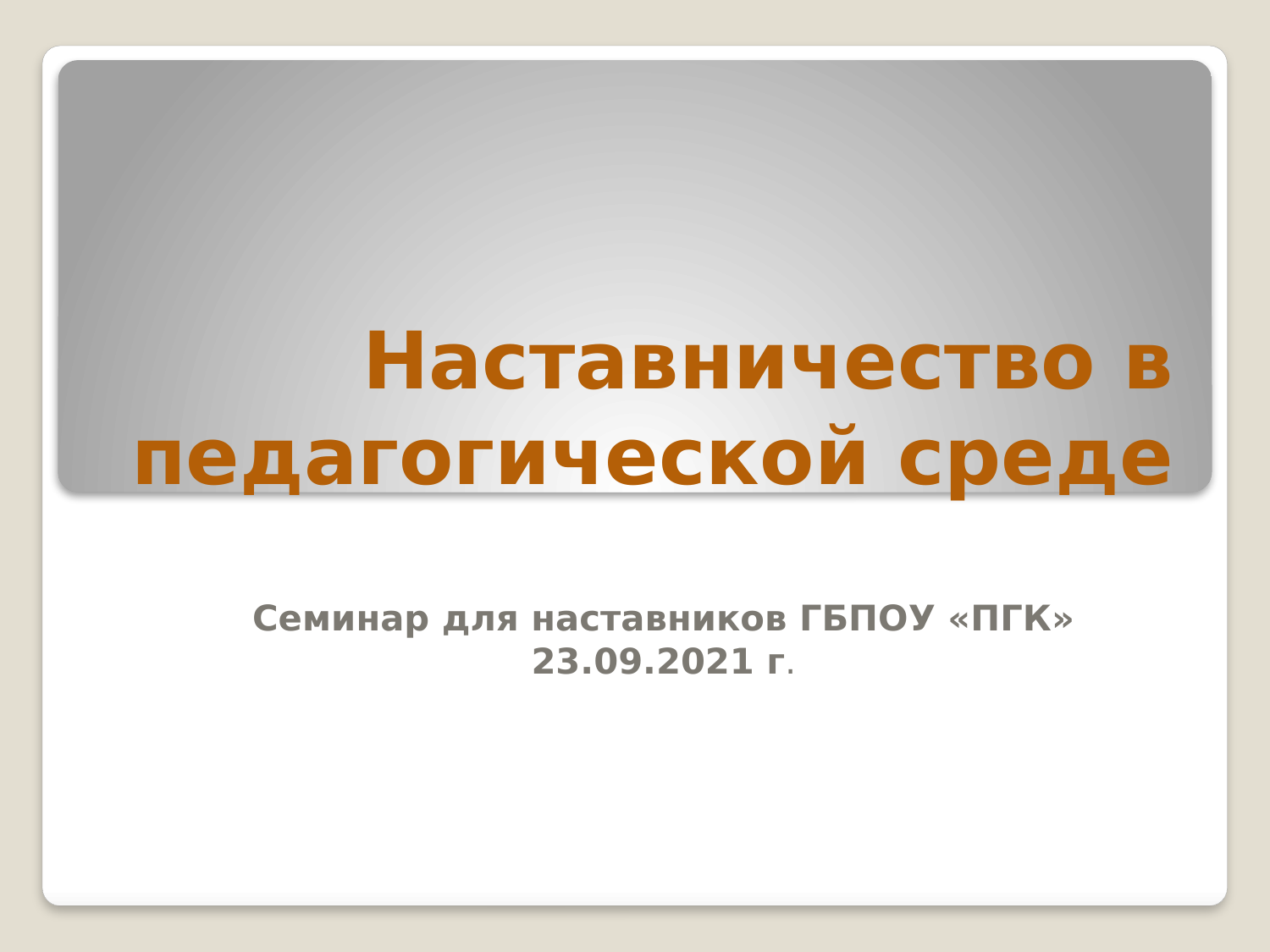

# Наставничество в педагогической среде
Семинар для наставников ГБПОУ «ПГК» 23.09.2021 г.